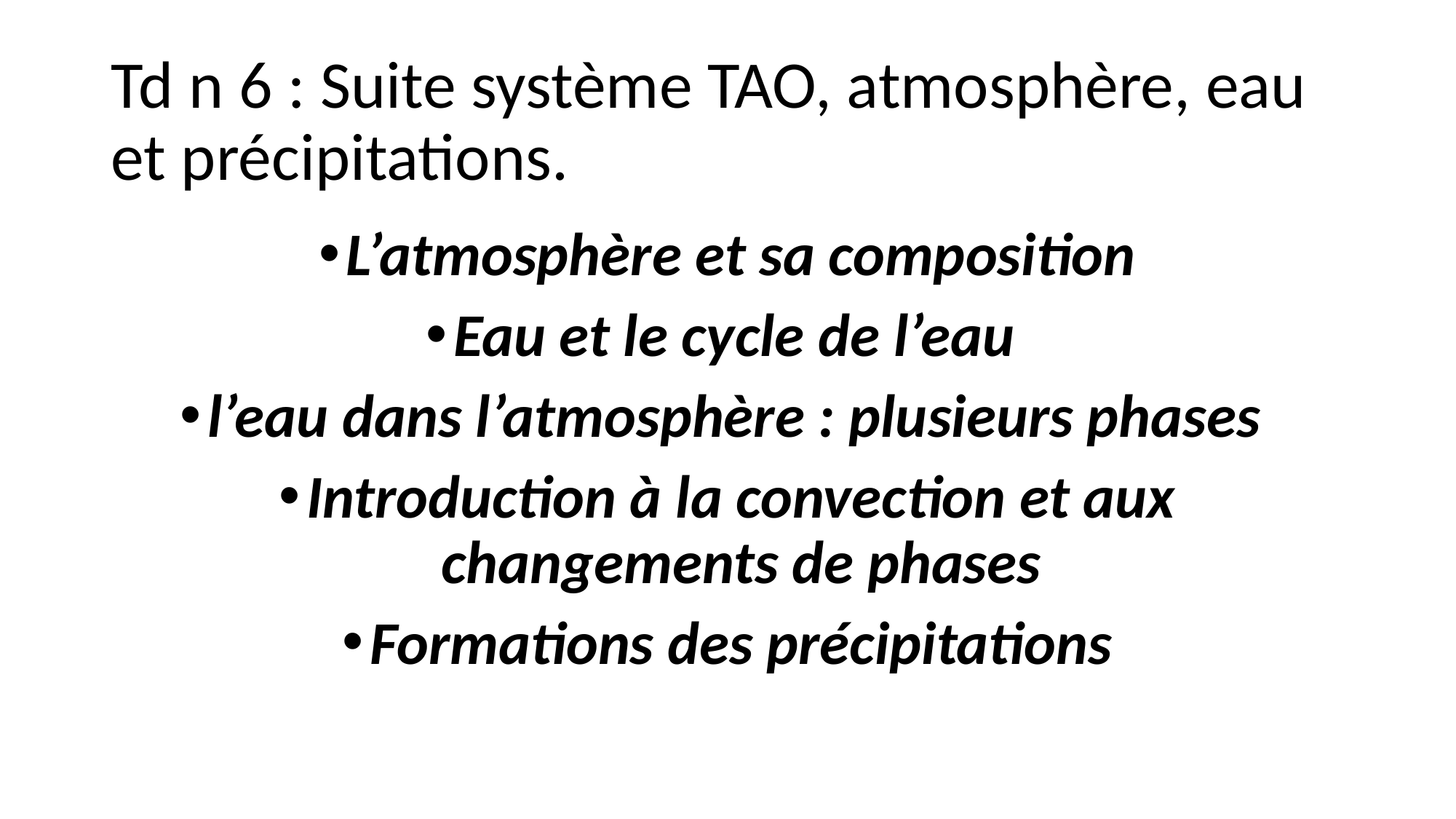

# Td n 6 : Suite système TAO, atmosphère, eau et précipitations.
L’atmosphère et sa composition
Eau et le cycle de l’eau
l’eau dans l’atmosphère : plusieurs phases
Introduction à la convection et aux changements de phases
Formations des précipitations